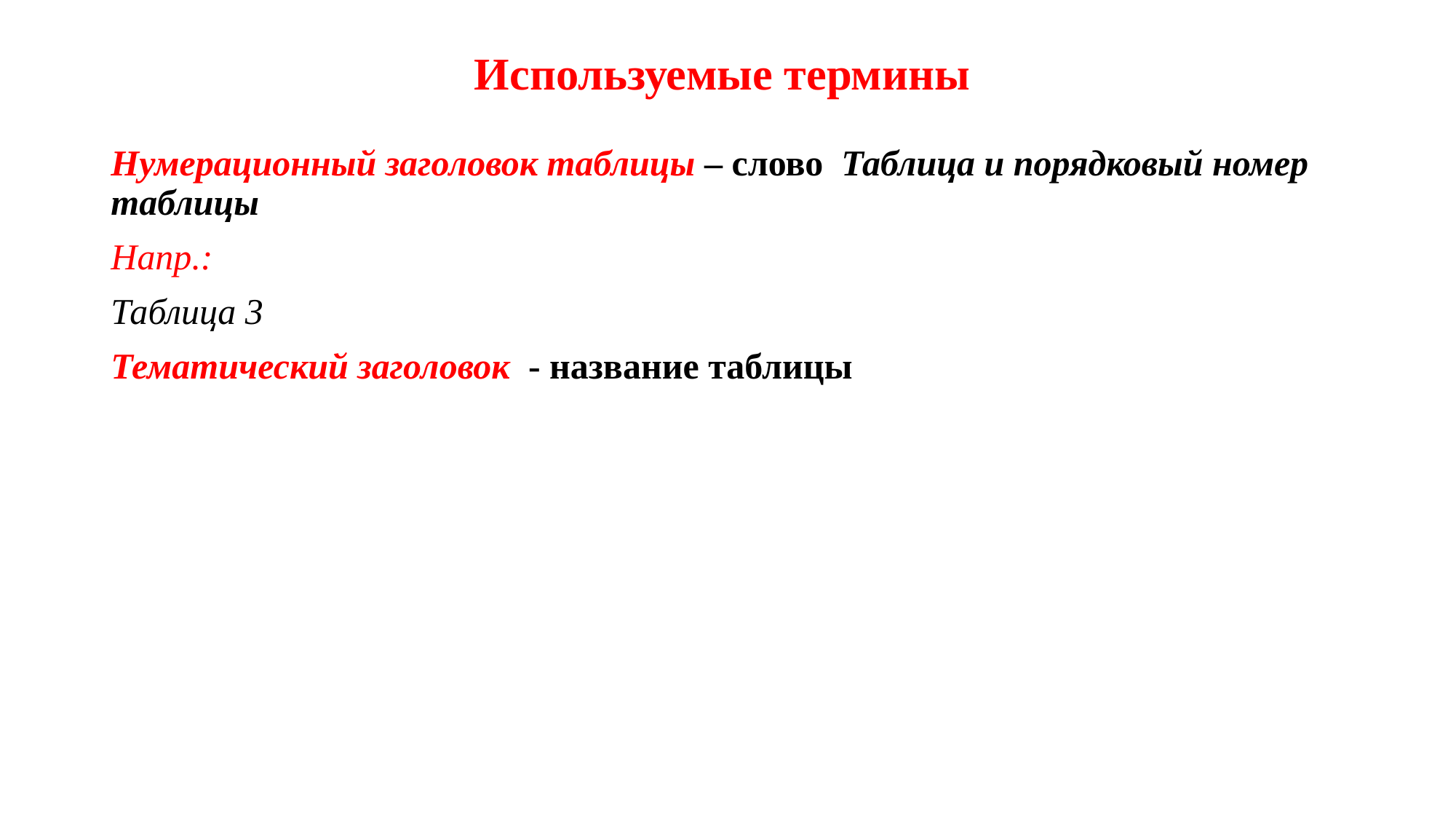

# Используемые термины
Нумерационный заголовок таблицы – слово  Таблица и порядковый номер таблицы
Напр.:
Таблица 3
Тематический заголовок  - название таблицы